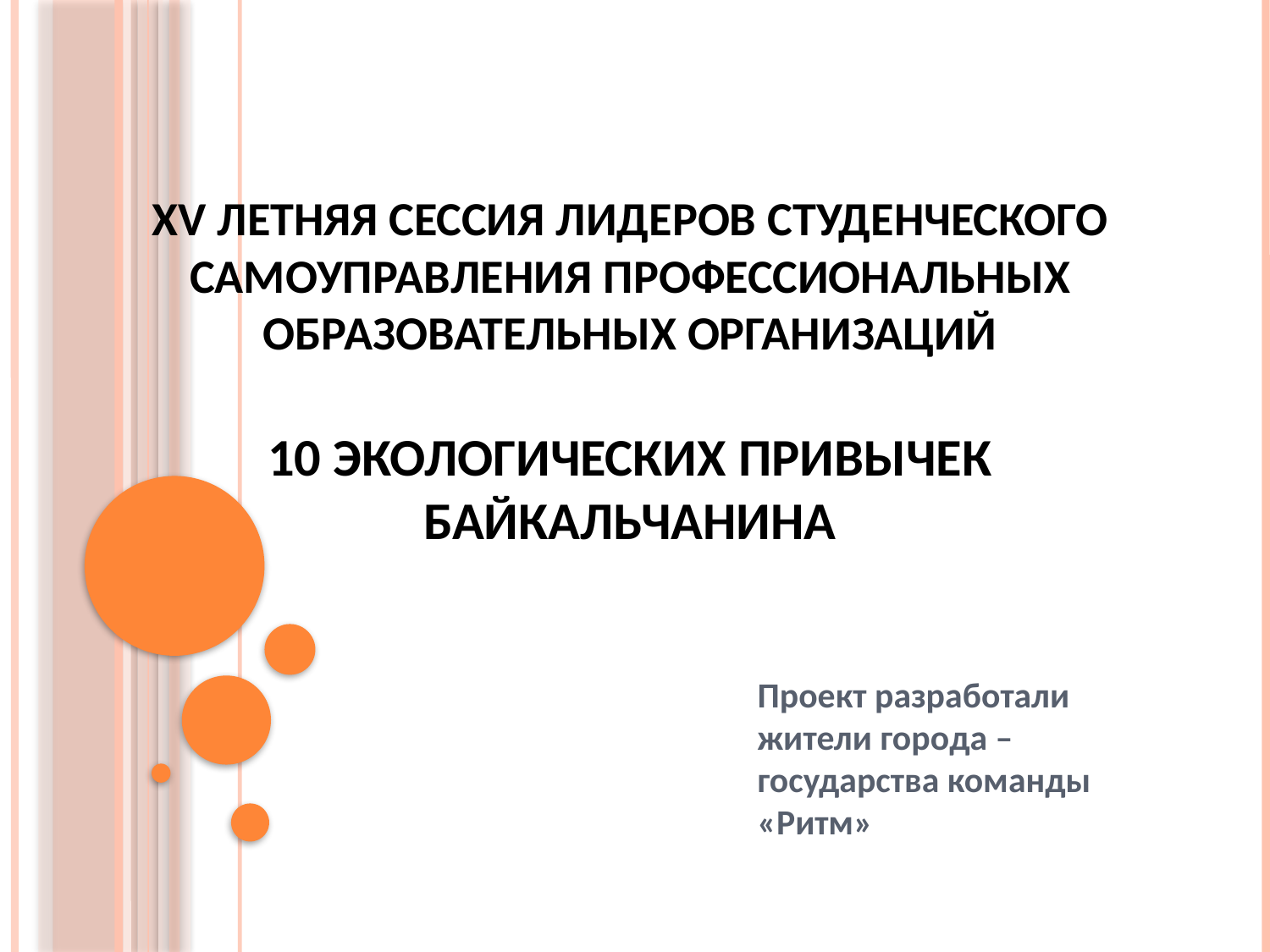

# XV летняя сессия лидеров студенческого самоуправления профессиональных образовательных организаций 10 ЭКОЛОГИЧЕСКИХ ПРИВЫЧЕК БАЙКАЛЬЧАНИНА
Проект разработали жители города – государства команды «Ритм»